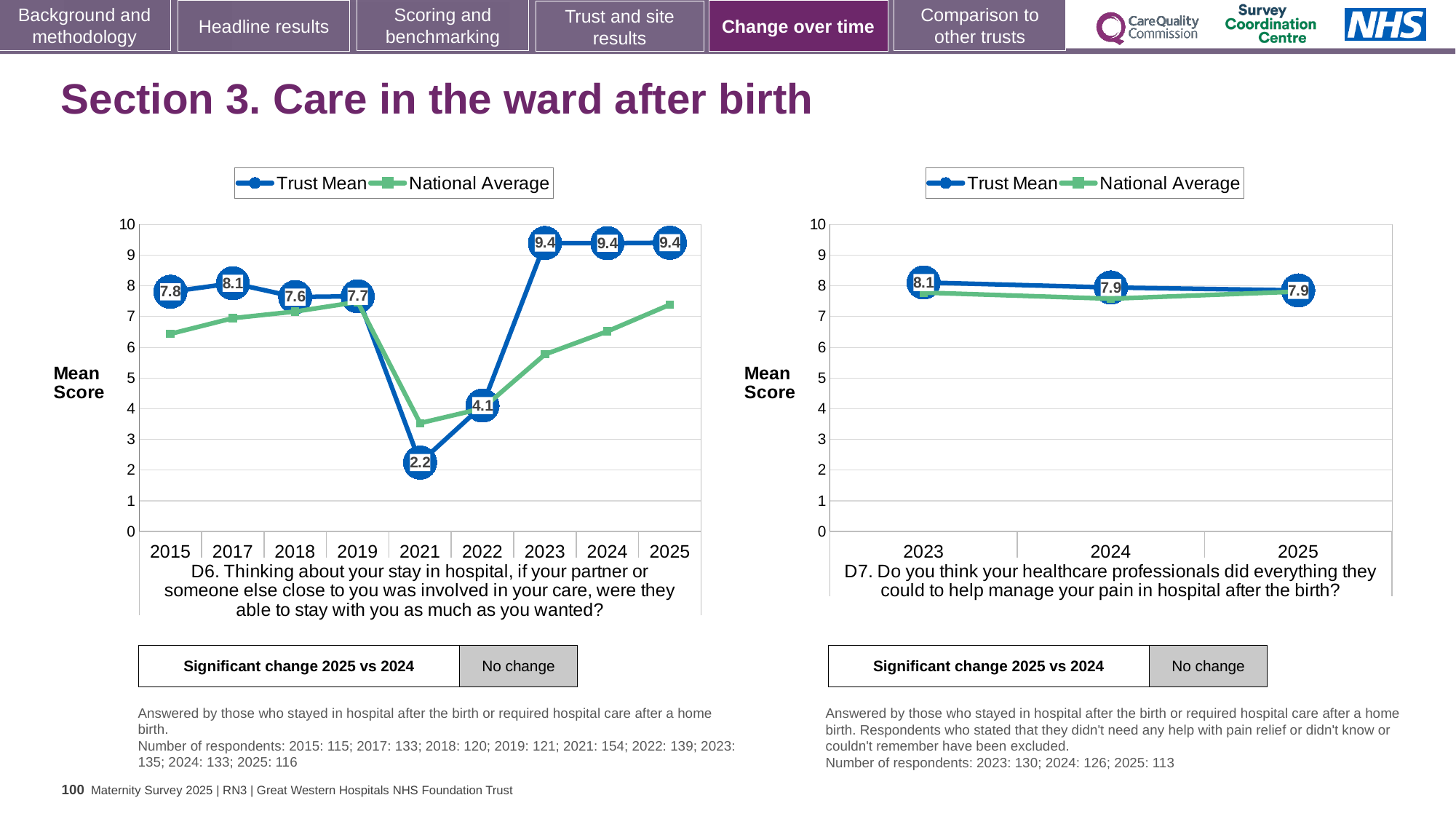

# Section 3. Care in the ward after birth

### Chart

| Category | Trust Mean | National Average |
|---|---|---|
| 2015 | 7.806982561119253 | 6.437154968476193 |
| 2017 | 8.084853118063627 | 6.947768893075988 |
| 2018 | 7.637485867554279 | 7.164222717579781 |
| 2019 | 7.66077473225451 | 7.474875148378951 |
| 2021 | 2.245428663227202 | 3.529733992492869 |
| 2022 | 4.101910193762289 | 4.009322375028265 |
| 2023 | 9.393512654786715 | 5.769505148632509 |
| 2024 | 9.388368839858366 | 6.518538099883679 |
| 2025 | 9.40349236148498 | 7.388274623833419 |

### Chart

| Category | Trust Mean | National Average |
|---|---|---|
| 2023 | 8.110071037047096 | 7.780445949053352 |
| 2024 | 7.946875165243234 | 7.581201545982594 |
| 2025 | 7.85201121938463 | 7.813668822461864 |
| Significant change 2025 vs 2024 | No change |
| --- | --- |
| Significant change 2025 vs 2024 | No change |
| --- | --- |
Answered by those who stayed in hospital after the birth or required hospital care after a home birth.
Number of respondents: 2015: 115; 2017: 133; 2018: 120; 2019: 121; 2021: 154; 2022: 139; 2023: 135; 2024: 133; 2025: 116
Answered by those who stayed in hospital after the birth or required hospital care after a home birth. Respondents who stated that they didn't need any help with pain relief or didn't know or couldn't remember have been excluded.
Number of respondents: 2023: 130; 2024: 126; 2025: 113
100